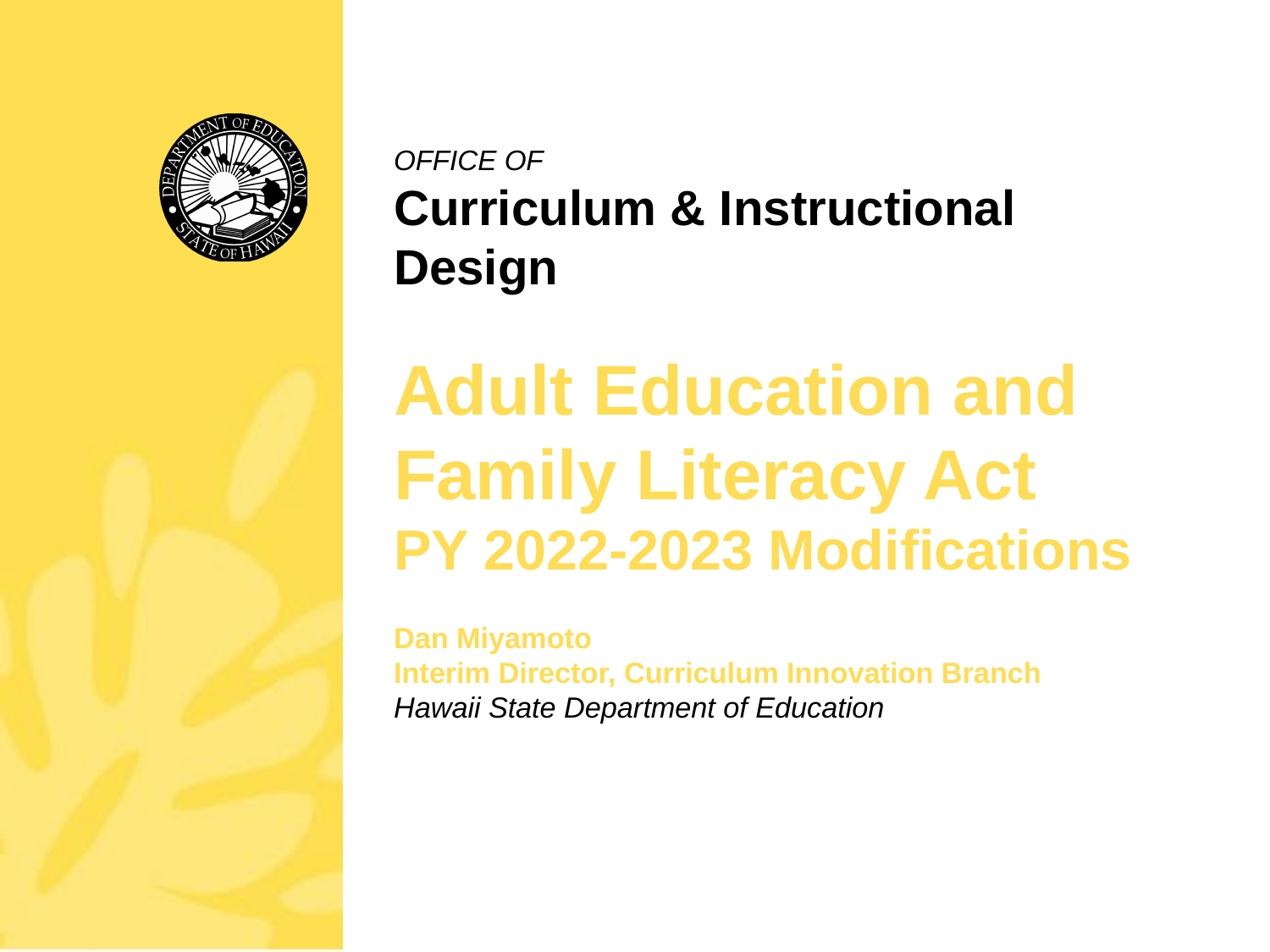

OFFICE OF
Curriculum & Instructional Design
Adult Education and Family Literacy Act
PY 2022-2023 Modifications
Dan Miyamoto
Interim Director, Curriculum Innovation Branch
Hawaii State Department of Education